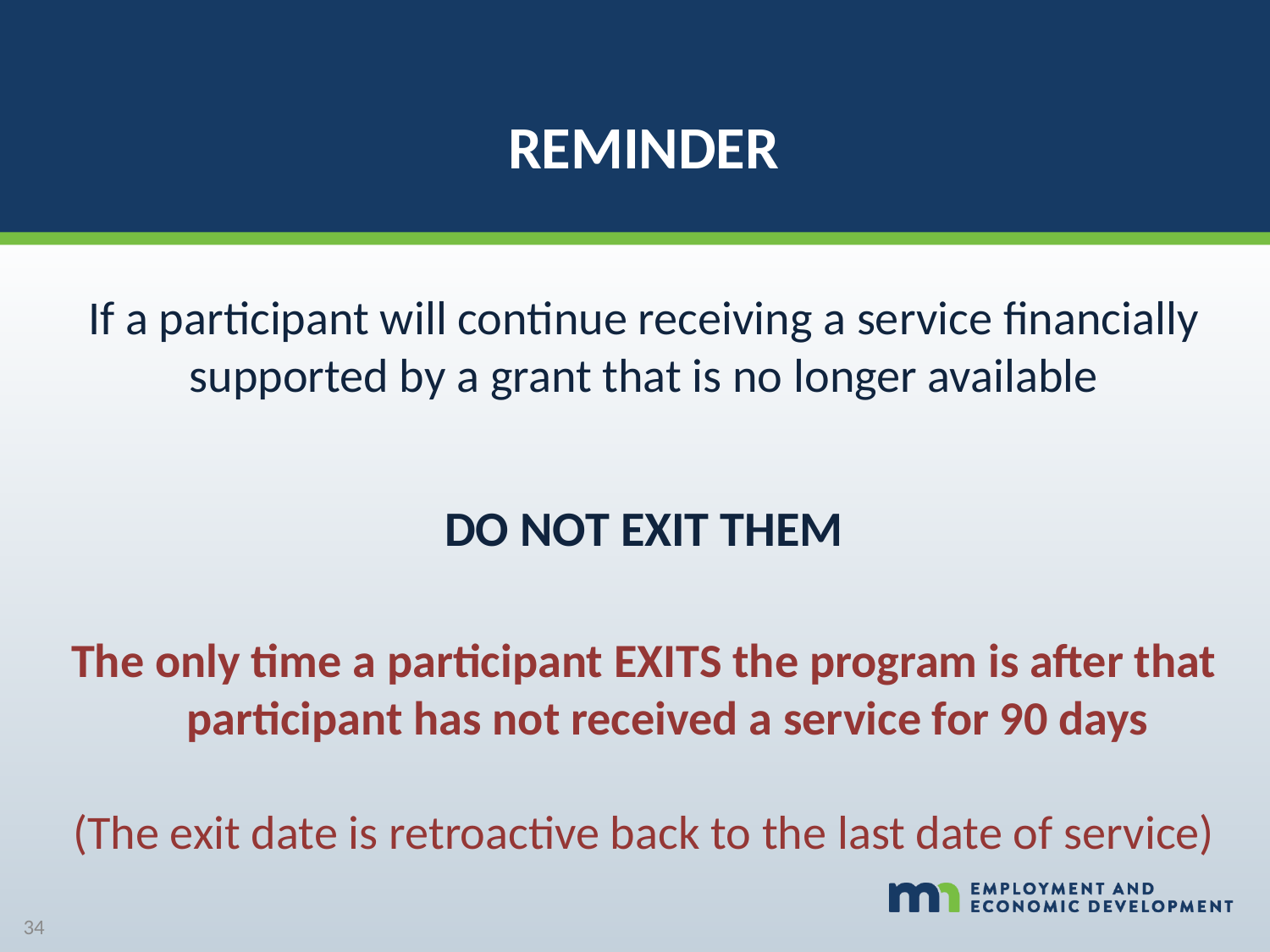

REMINDER
If a participant will continue receiving a service financially supported by a grant that is no longer available

DO NOT EXIT THEM

The only time a participant EXITS the program is after that participant has not received a service for 90 days

(The exit date is retroactive back to the last date of service)
34